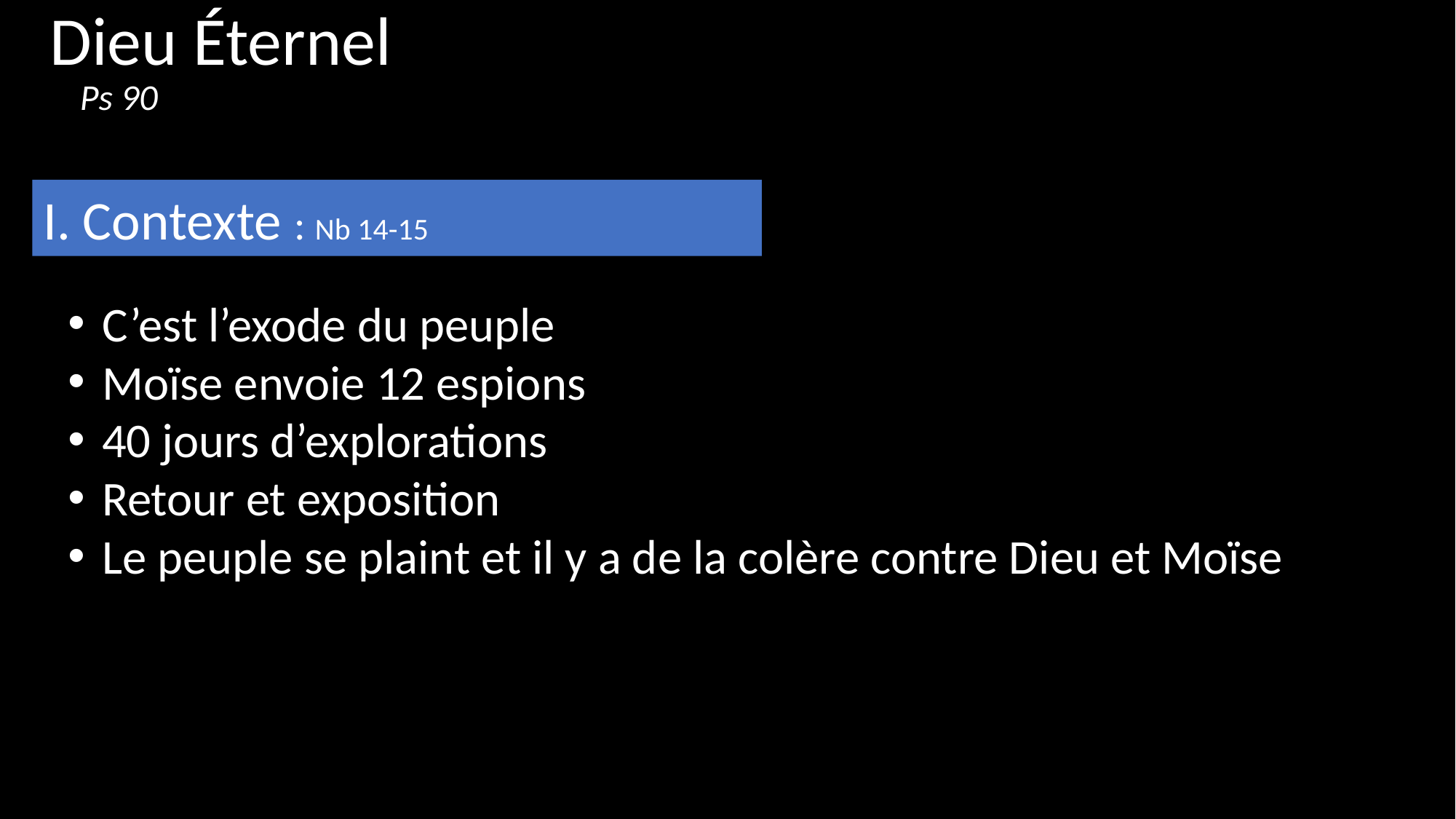

# Dieu Éternel
Ps 90
I. Contexte : Nb 14-15
C’est l’exode du peuple
Moïse envoie 12 espions
40 jours d’explorations
Retour et exposition
Le peuple se plaint et il y a de la colère contre Dieu et Moïse